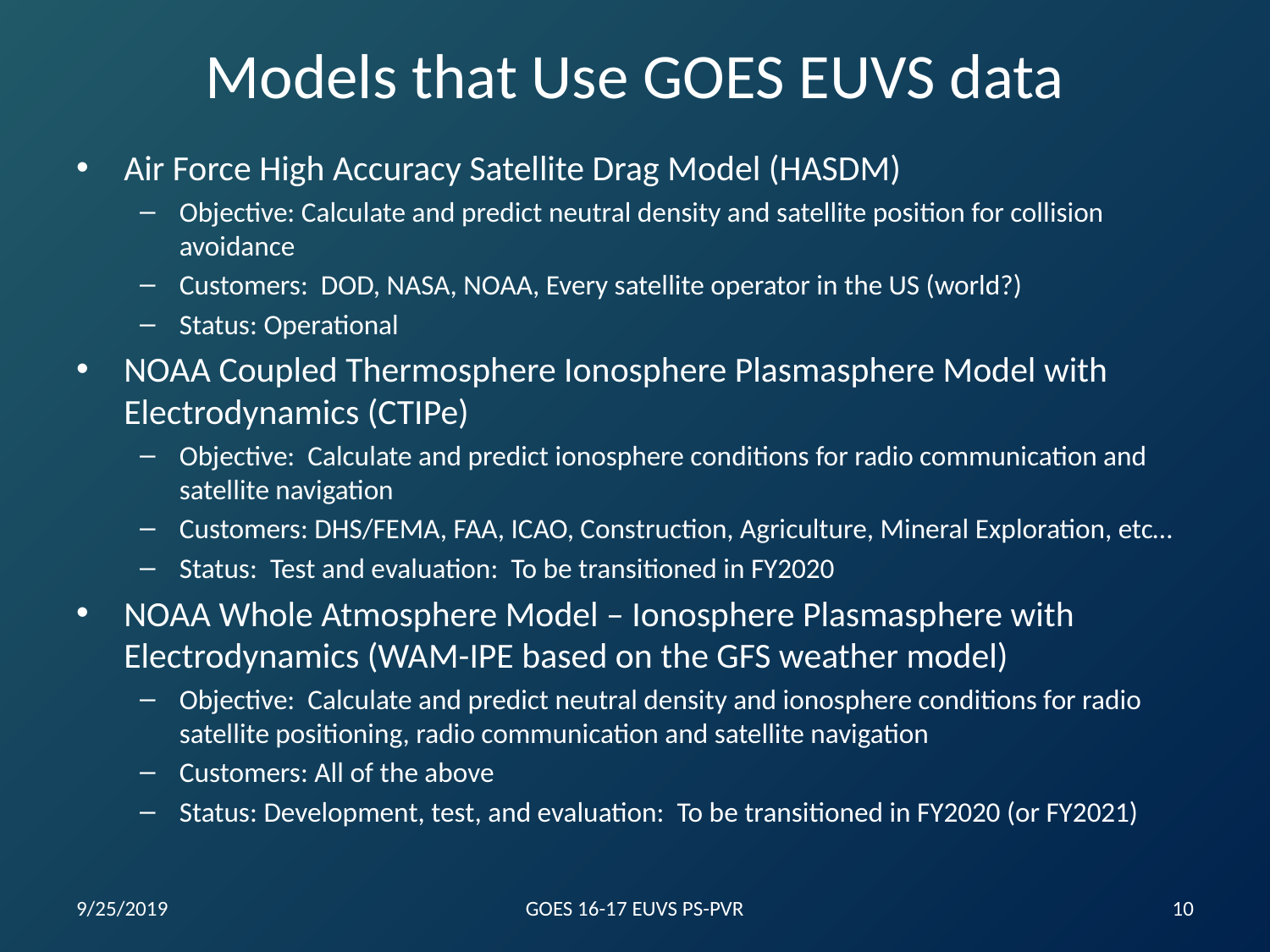

# Models that Use GOES EUVS data
Air Force High Accuracy Satellite Drag Model (HASDM)
Objective: Calculate and predict neutral density and satellite position for collision avoidance
Customers:  DOD, NASA, NOAA, Every satellite operator in the US (world?)
Status: Operational
NOAA Coupled Thermosphere Ionosphere Plasmasphere Model with Electrodynamics (CTIPe)
Objective:  Calculate and predict ionosphere conditions for radio communication and satellite navigation
Customers: DHS/FEMA, FAA, ICAO, Construction, Agriculture, Mineral Exploration, etc…
Status:  Test and evaluation:  To be transitioned in FY2020
NOAA Whole Atmosphere Model – Ionosphere Plasmasphere with Electrodynamics (WAM-IPE based on the GFS weather model)
Objective:  Calculate and predict neutral density and ionosphere conditions for radio satellite positioning, radio communication and satellite navigation
Customers: All of the above
Status: Development, test, and evaluation:  To be transitioned in FY2020 (or FY2021)
9/25/2019
GOES 16-17 EUVS PS-PVR
10